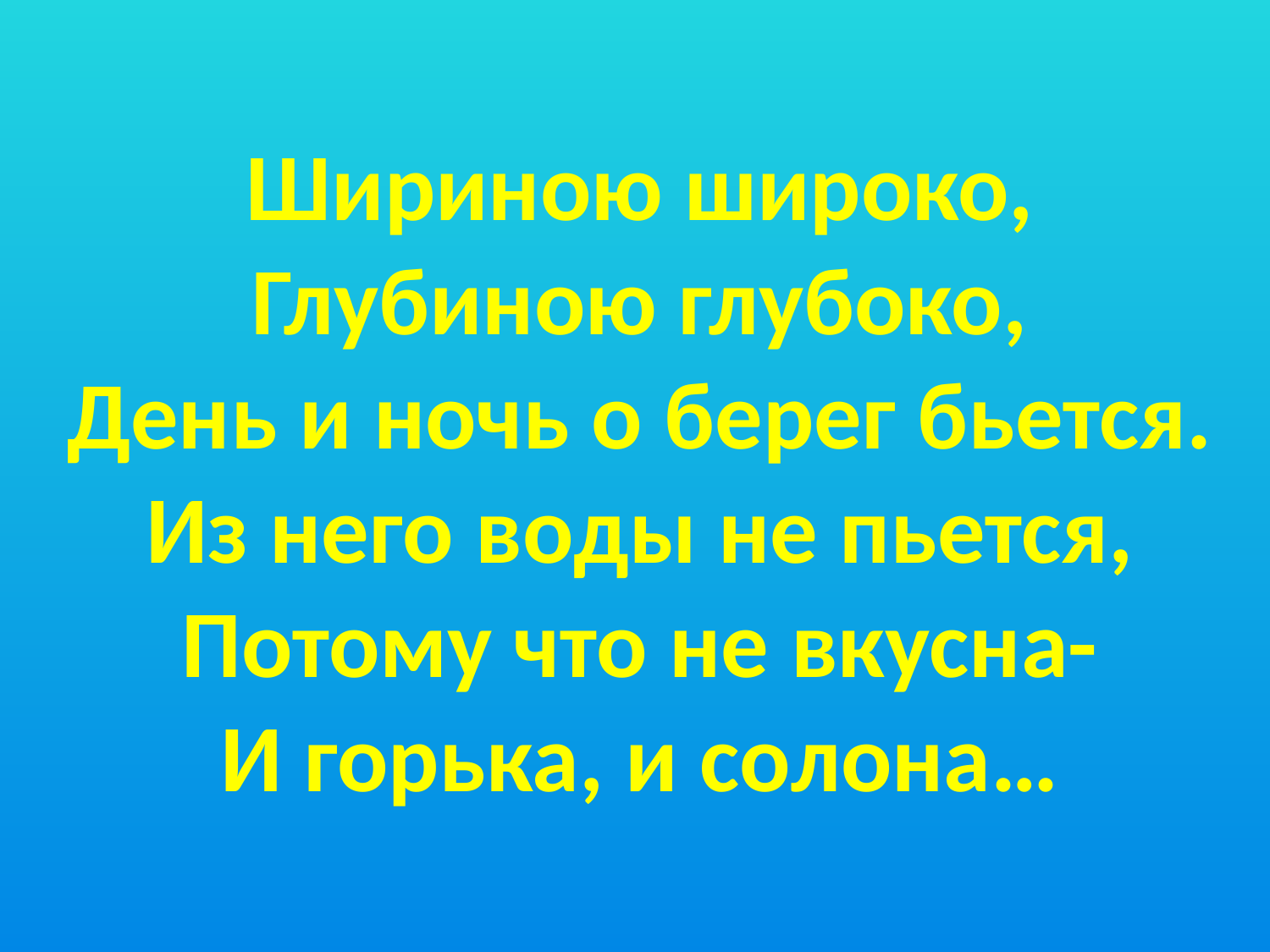

Шириною широко,
Глубиною глубоко,
День и ночь о берег бьется.
Из него воды не пьется,
Потому что не вкусна-
И горька, и солона…